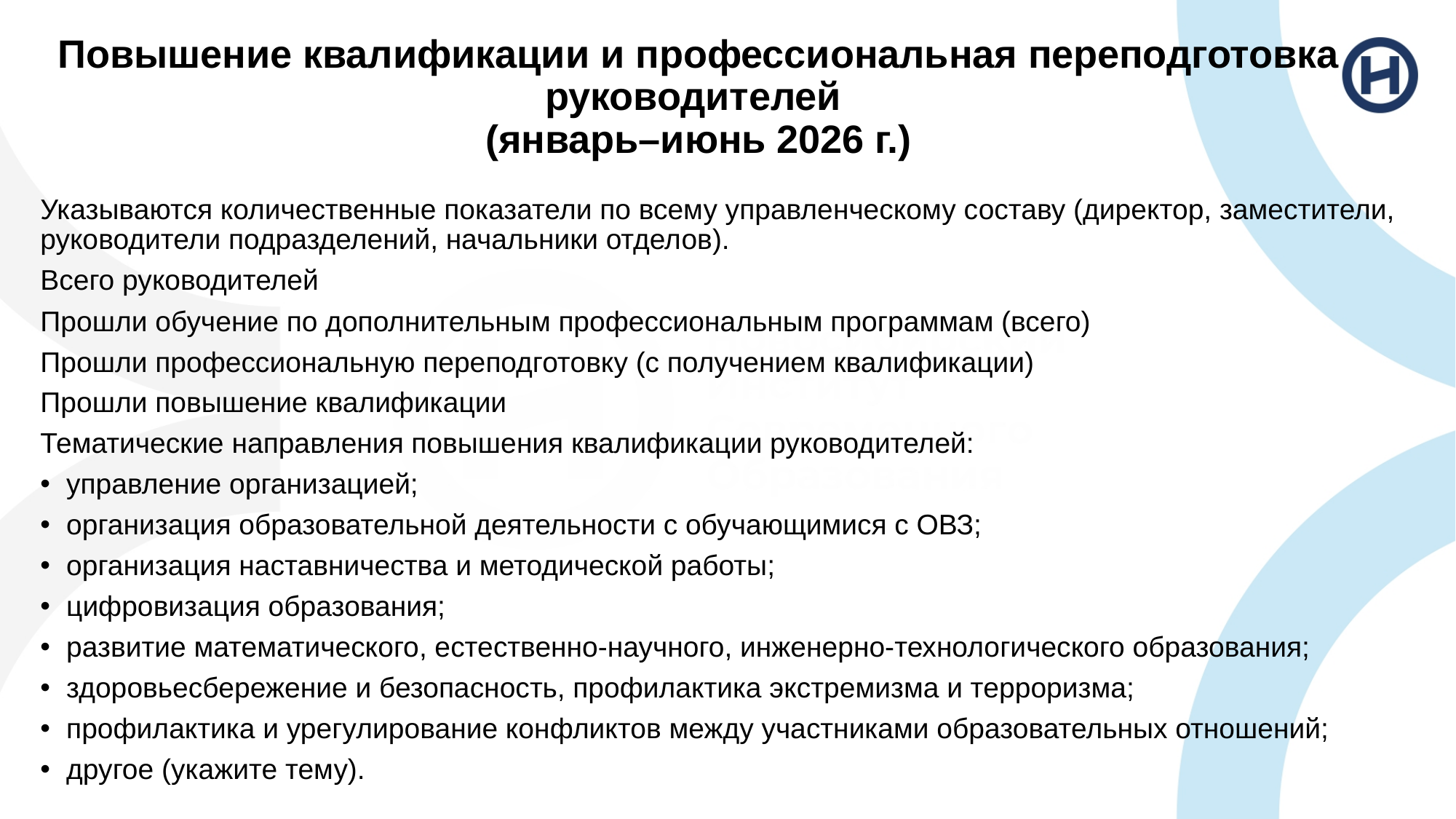

# Повышение квалификации и профессиональная переподготовка руководителей (январь–июнь 2026 г.)
Указываются количественные показатели по всему управленческому составу (директор, заместители, руководители подразделений, начальники отделов).
Всего руководителей
Прошли обучение по дополнительным профессиональным программам (всего)
Прошли профессиональную переподготовку (с получением квалификации)
Прошли повышение квалификации
Тематические направления повышения квалификации руководителей:
управление организацией;
организация образовательной деятельности с обучающимися с ОВЗ;
организация наставничества и методической работы;
цифровизация образования;
развитие математического, естественно-научного, инженерно-технологического образования;
здоровьесбережение и безопасность, профилактика экстремизма и терроризма;
профилактика и урегулирование конфликтов между участниками образовательных отношений;
другое (укажите тему).